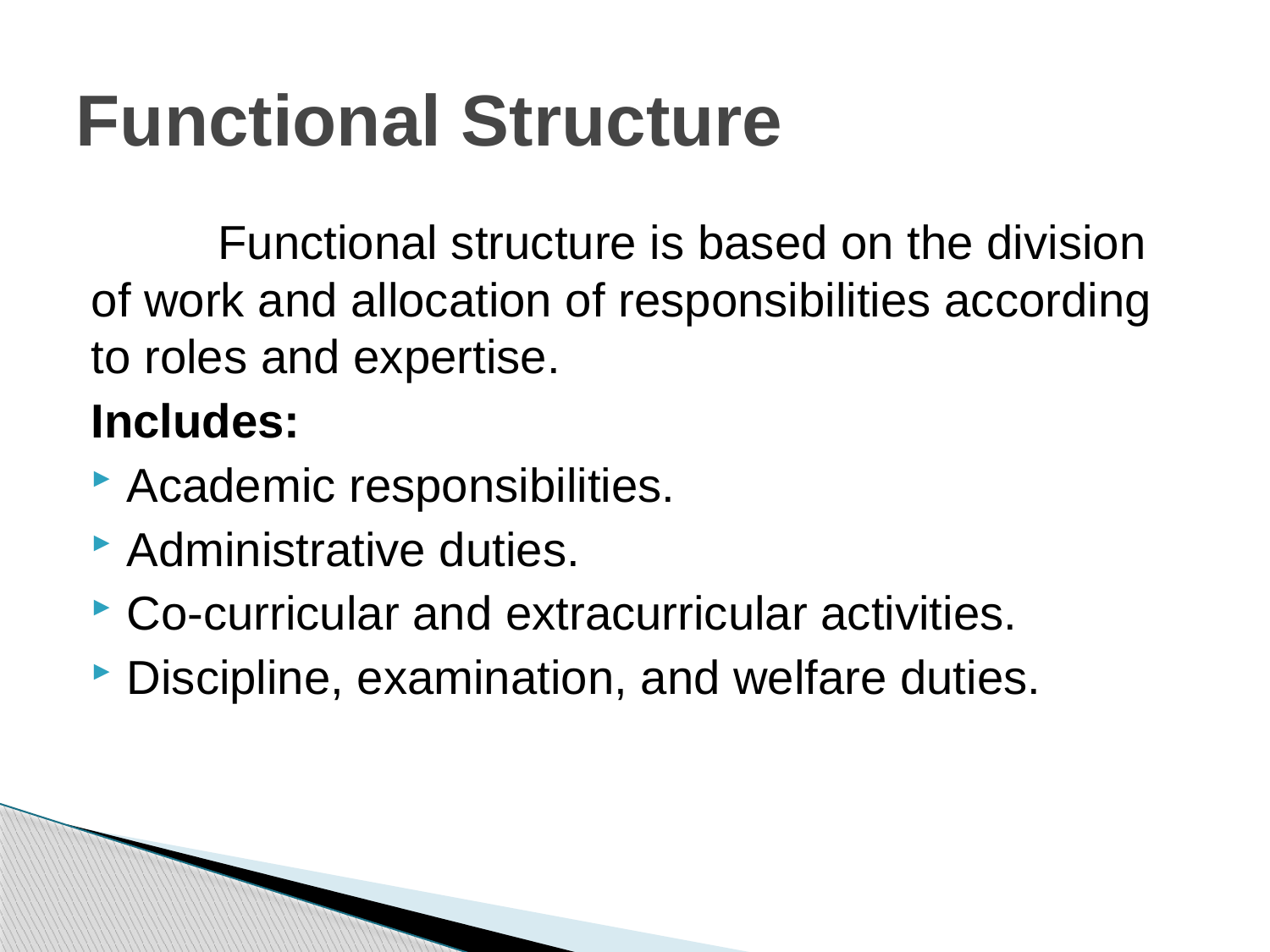

# Functional Structure
	Functional structure is based on the division of work and allocation of responsibilities according to roles and expertise.
Includes:
Academic responsibilities.
Administrative duties.
Co-curricular and extracurricular activities.
Discipline, examination, and welfare duties.